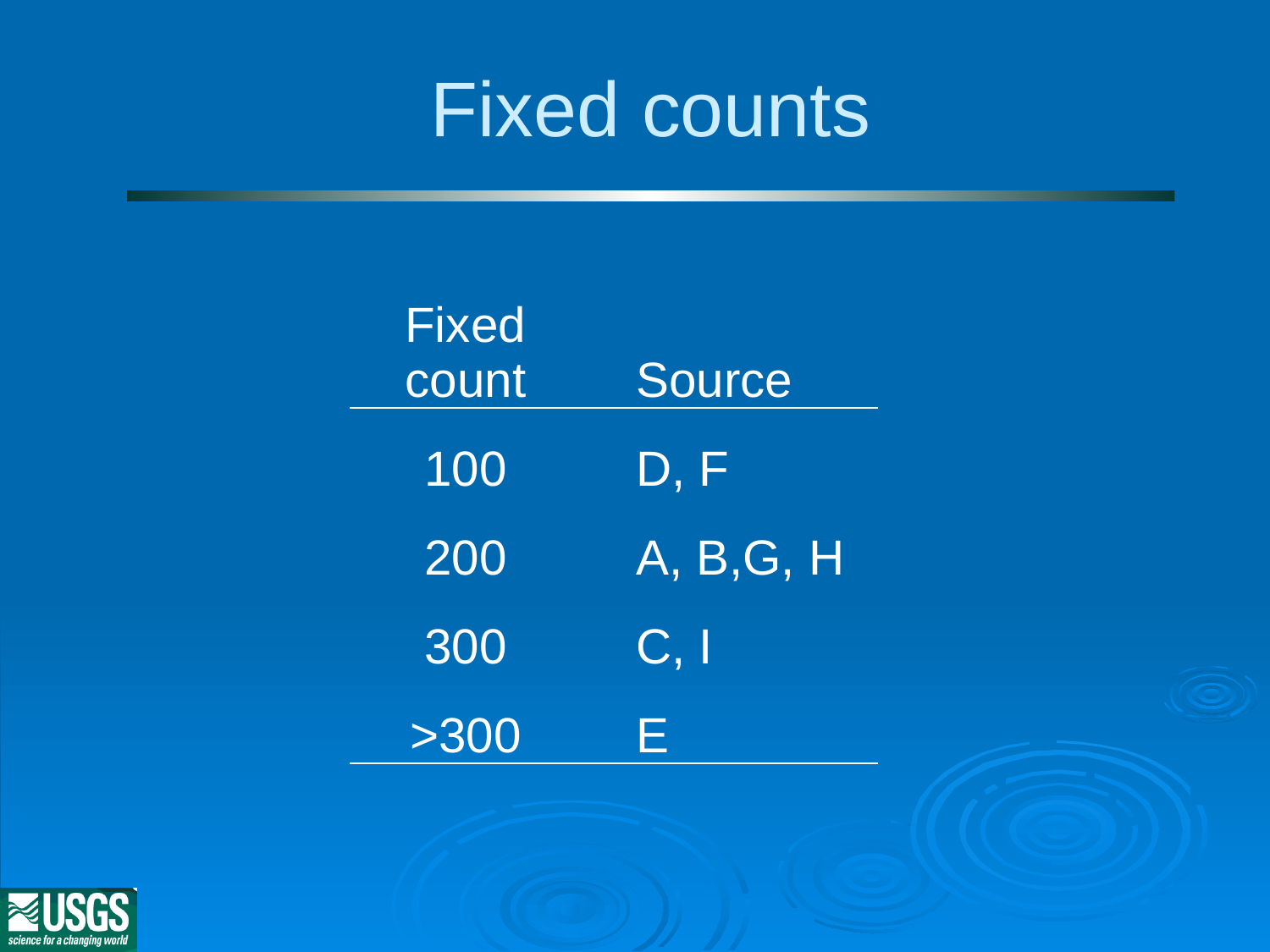

# Fixed counts

| Fixed count |  | Source |
| --- | --- | --- |
| 100 |  | D, F |
| 200 |  | A, B,G, H |
| 300 |  | C, I |
| >300 |  | E |